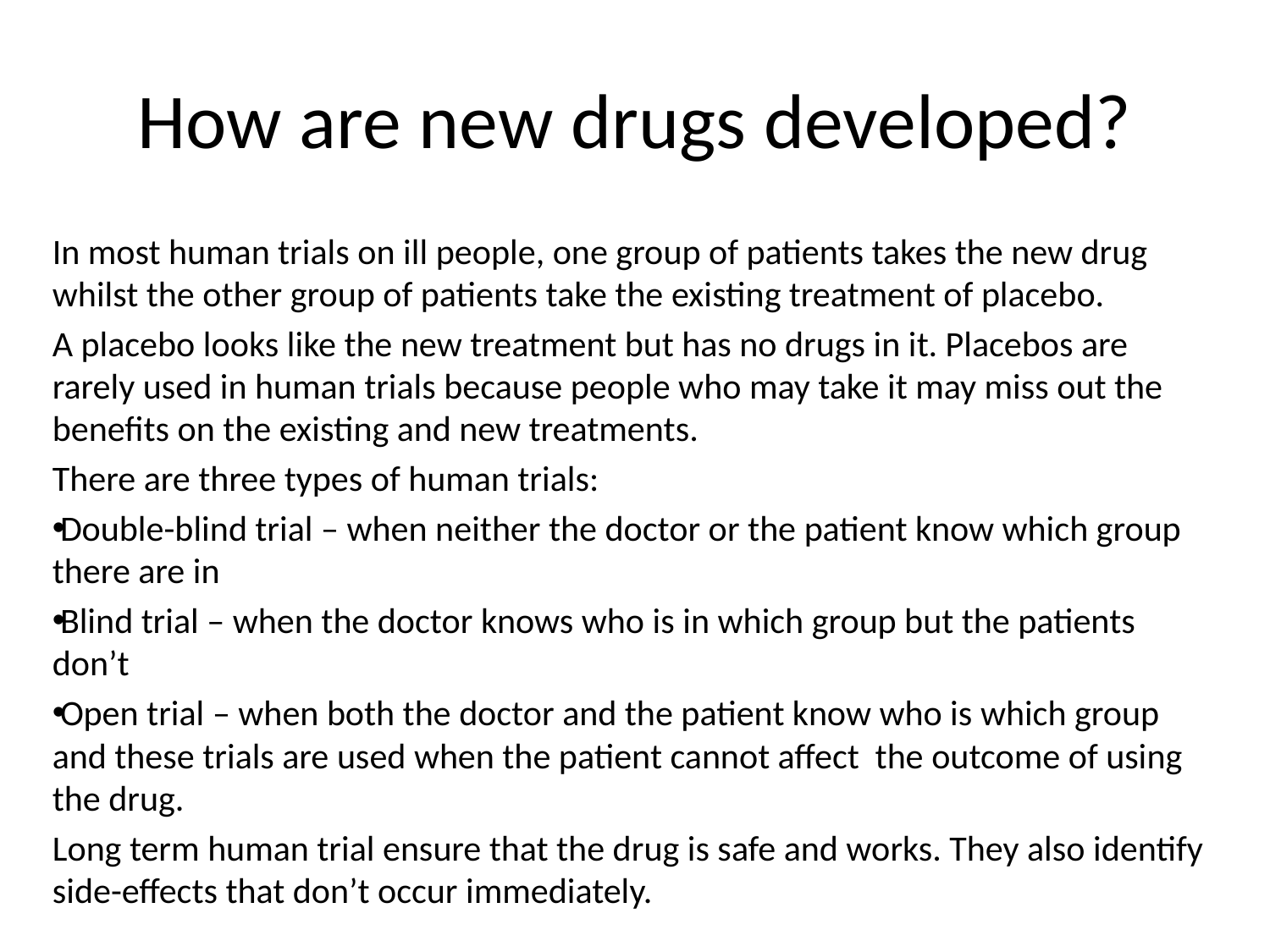

# How are new drugs developed?
In most human trials on ill people, one group of patients takes the new drug whilst the other group of patients take the existing treatment of placebo.
A placebo looks like the new treatment but has no drugs in it. Placebos are rarely used in human trials because people who may take it may miss out the benefits on the existing and new treatments.
There are three types of human trials:
Double-blind trial – when neither the doctor or the patient know which group there are in
Blind trial – when the doctor knows who is in which group but the patients don’t
Open trial – when both the doctor and the patient know who is which group and these trials are used when the patient cannot affect  the outcome of using the drug.
Long term human trial ensure that the drug is safe and works. They also identify side-effects that don’t occur immediately.